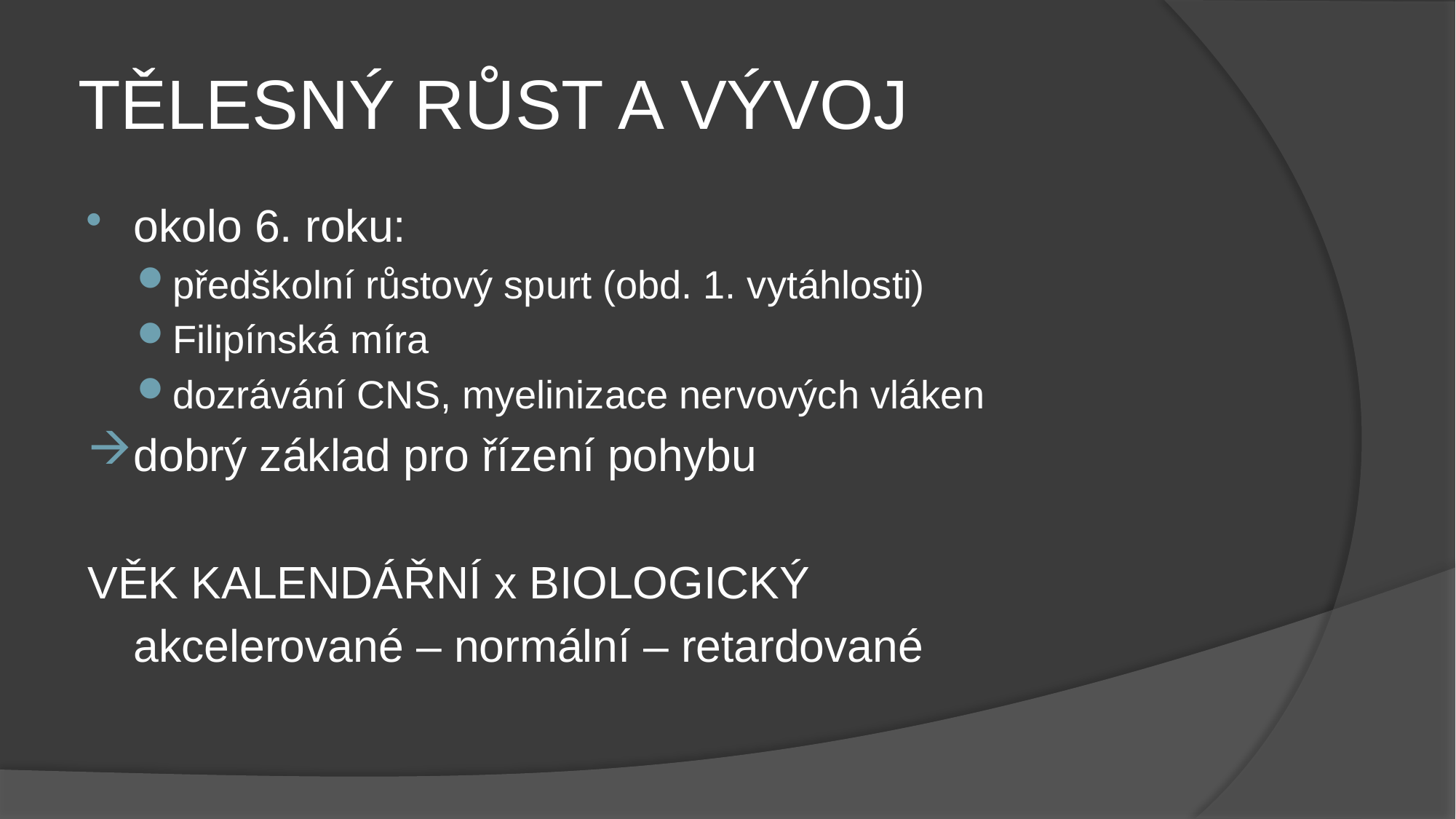

# TĚLESNÝ RŮST A VÝVOJ
okolo 6. roku:
předškolní růstový spurt (obd. 1. vytáhlosti)
Filipínská míra
dozrávání CNS, myelinizace nervových vláken
dobrý základ pro řízení pohybu

VĚK KALENDÁŘNÍ x BIOLOGICKÝ
	akcelerované – normální – retardované